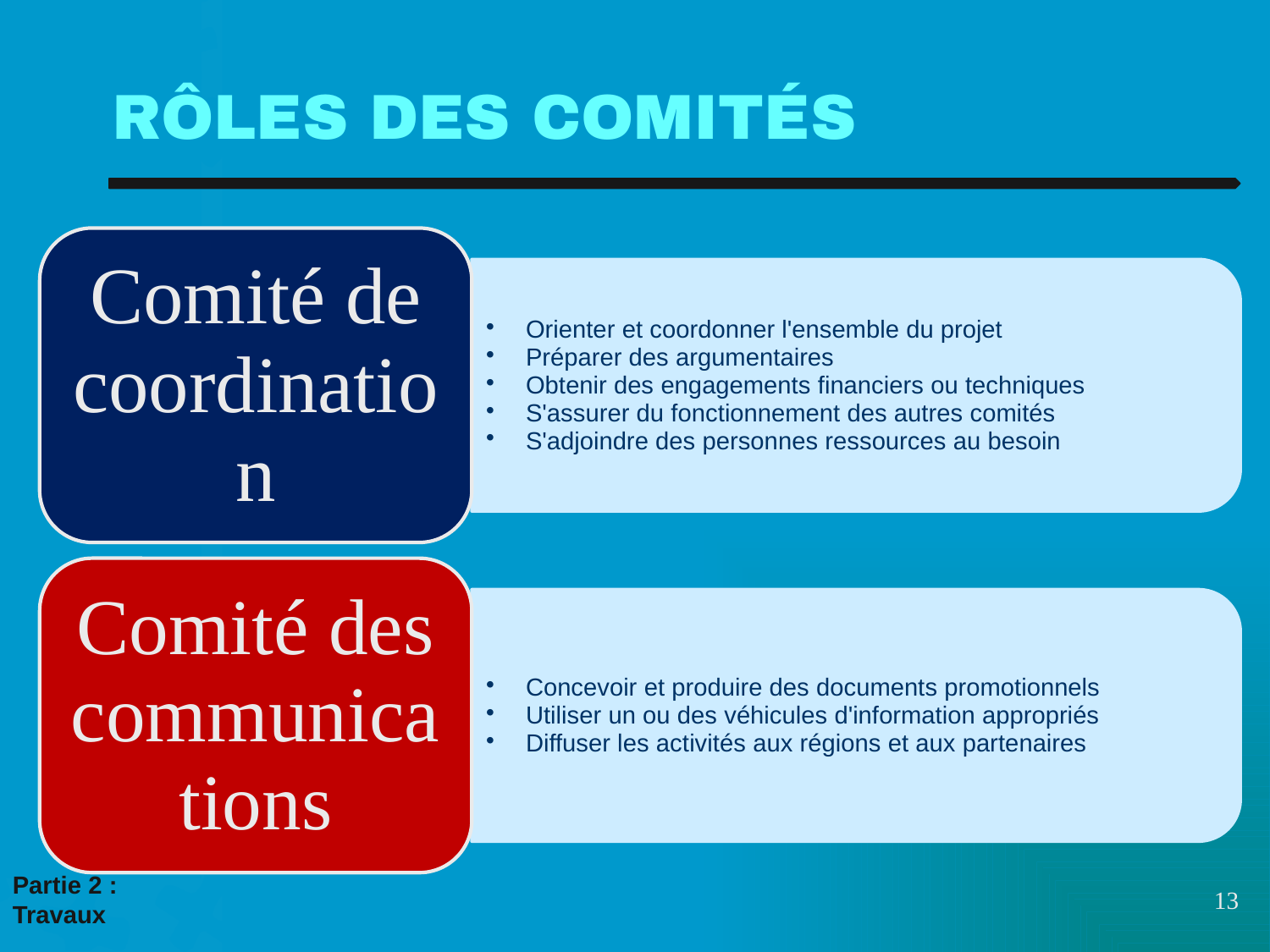

# RÔLES DES COMITÉS

Comité de coordination
Orienter et coordonner l'ensemble du projet
Concevoir et produire des documents promotionnels
Obtenir des engagements financiers ou techniques
S'adjoindre des personnes ressources au besoin
S'assurer du fonctionnement des autres comités
Préparer des argumentaires
Diffuser les activités aux régions et aux partenaires
Comité des communications
Utiliser un ou des véhicules d'information appropriés
Partie 2 :
Travaux

13